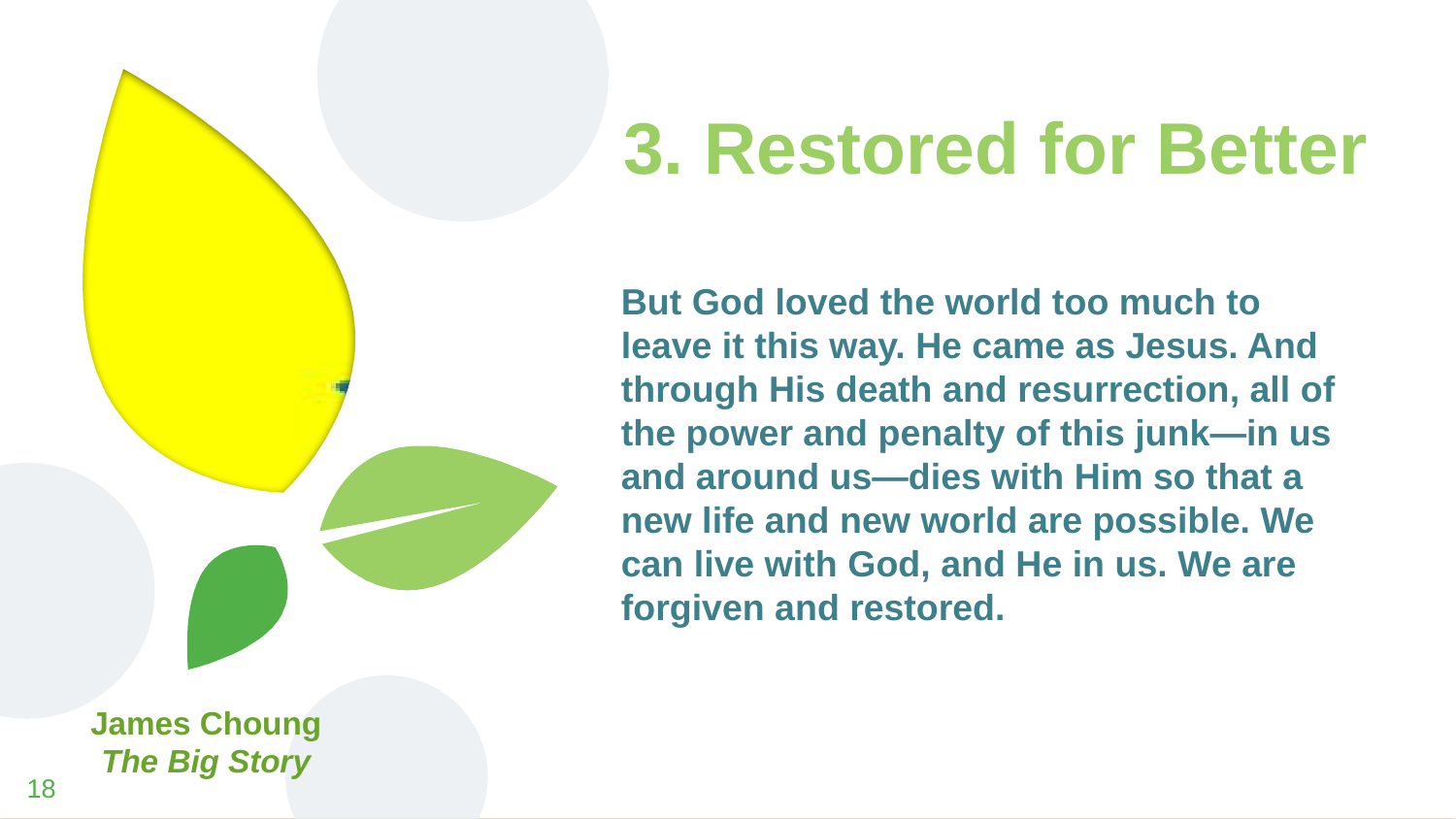

# 3. Restored for Better
But God loved the world too much to leave it this way. He came as Jesus. And through His death and resurrection, all of the power and penalty of this junk—in us and around us—dies with Him so that a new life and new world are possible. We can live with God, and He in us. We are forgiven and restored.
James Choung
The Big Story
18